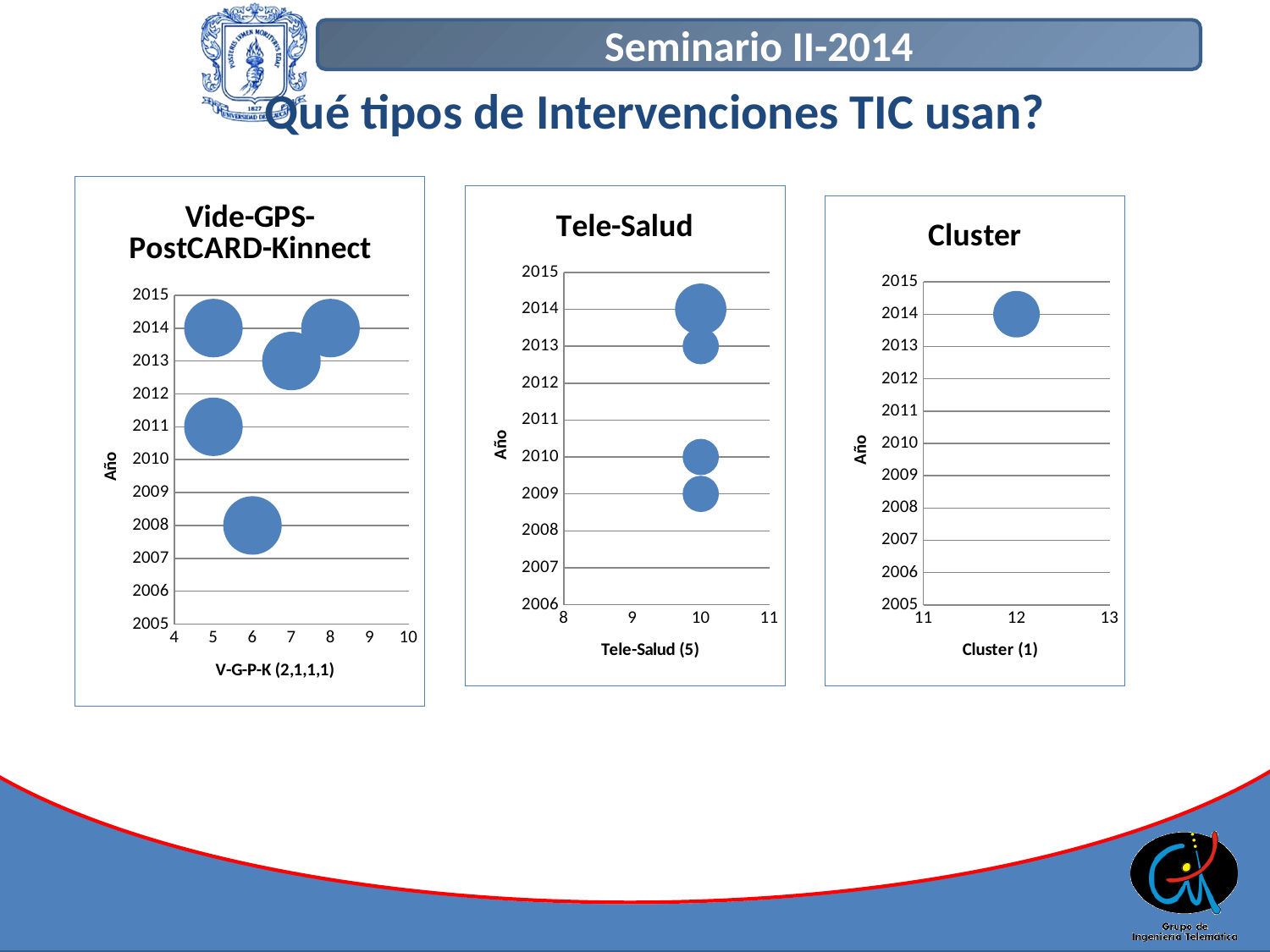

# Qué tipos de Intervenciones TIC usan?

### Chart: Vide-GPS-PostCARD-Kinnect

| Category |  |
|---|---|

### Chart: Tele-Salud

| Category |  |
|---|---|

### Chart: Cluster

| Category |  |
|---|---|